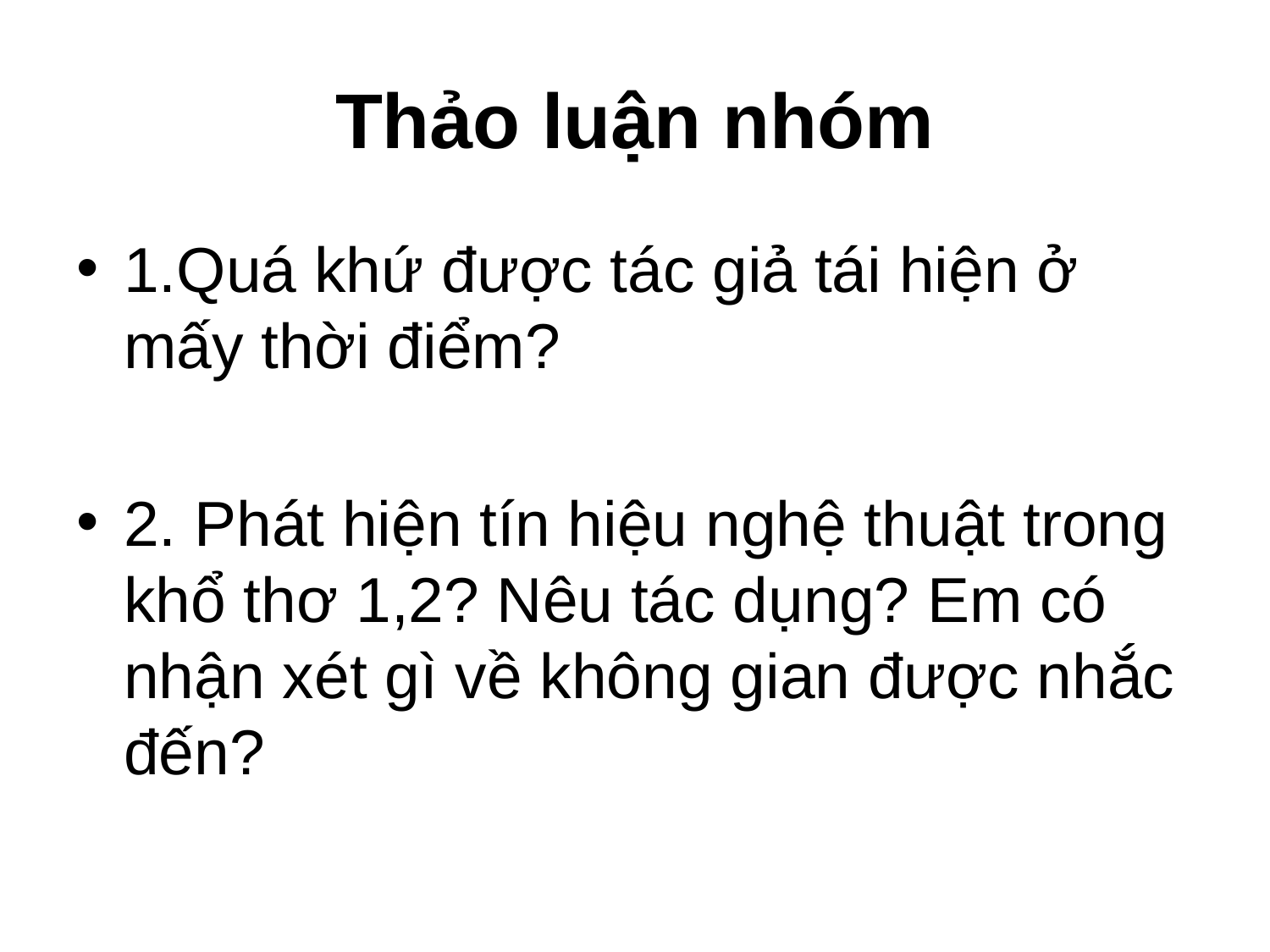

# Thảo luận nhóm
1.Quá khứ được tác giả tái hiện ở mấy thời điểm?

2. Phát hiện tín hiệu nghệ thuật trong khổ thơ 1,2? Nêu tác dụng? Em có nhận xét gì về không gian được nhắc đến?